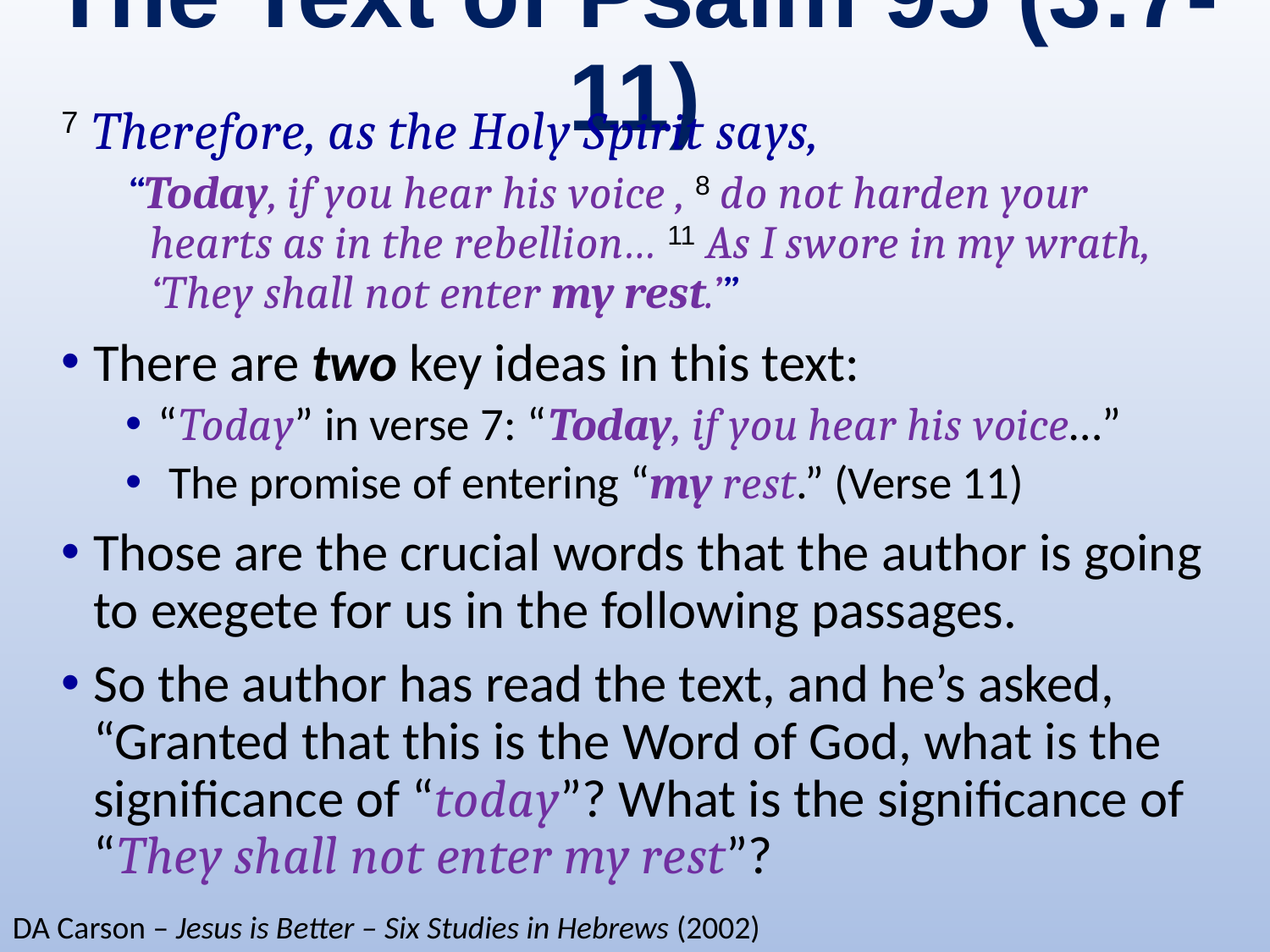

# The Text of Psalm 95 (3:7-11)
7 Therefore, as the Holy Spirit says,
“Today, if you hear his voice , 8 do not harden your hearts as in the rebellion… 11 As I swore in my wrath, ‘They shall not enter my rest.’”
There are two key ideas in this text:
“Today” in verse 7: “Today, if you hear his voice…”
 The promise of entering “my rest.” (Verse 11)
Those are the crucial words that the author is going to exegete for us in the following passages.
So the author has read the text, and he’s asked, “Granted that this is the Word of God, what is the significance of “today”? What is the significance of “They shall not enter my rest”?
DA Carson – Jesus is Better – Six Studies in Hebrews (2002)